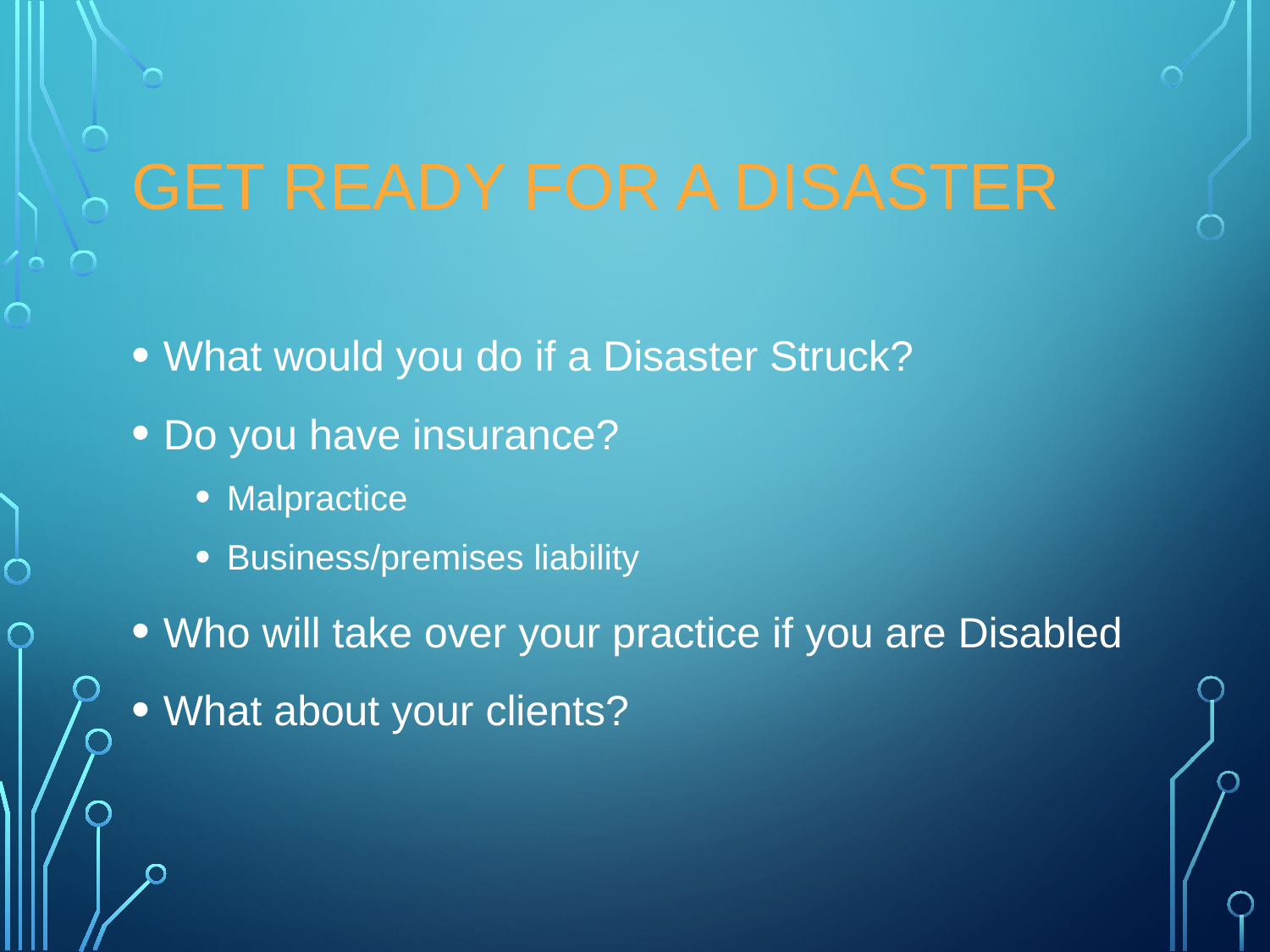

# Get Ready For A Disaster
What would you do if a Disaster Struck?
Do you have insurance?
Malpractice
Business/premises liability
Who will take over your practice if you are Disabled
What about your clients?